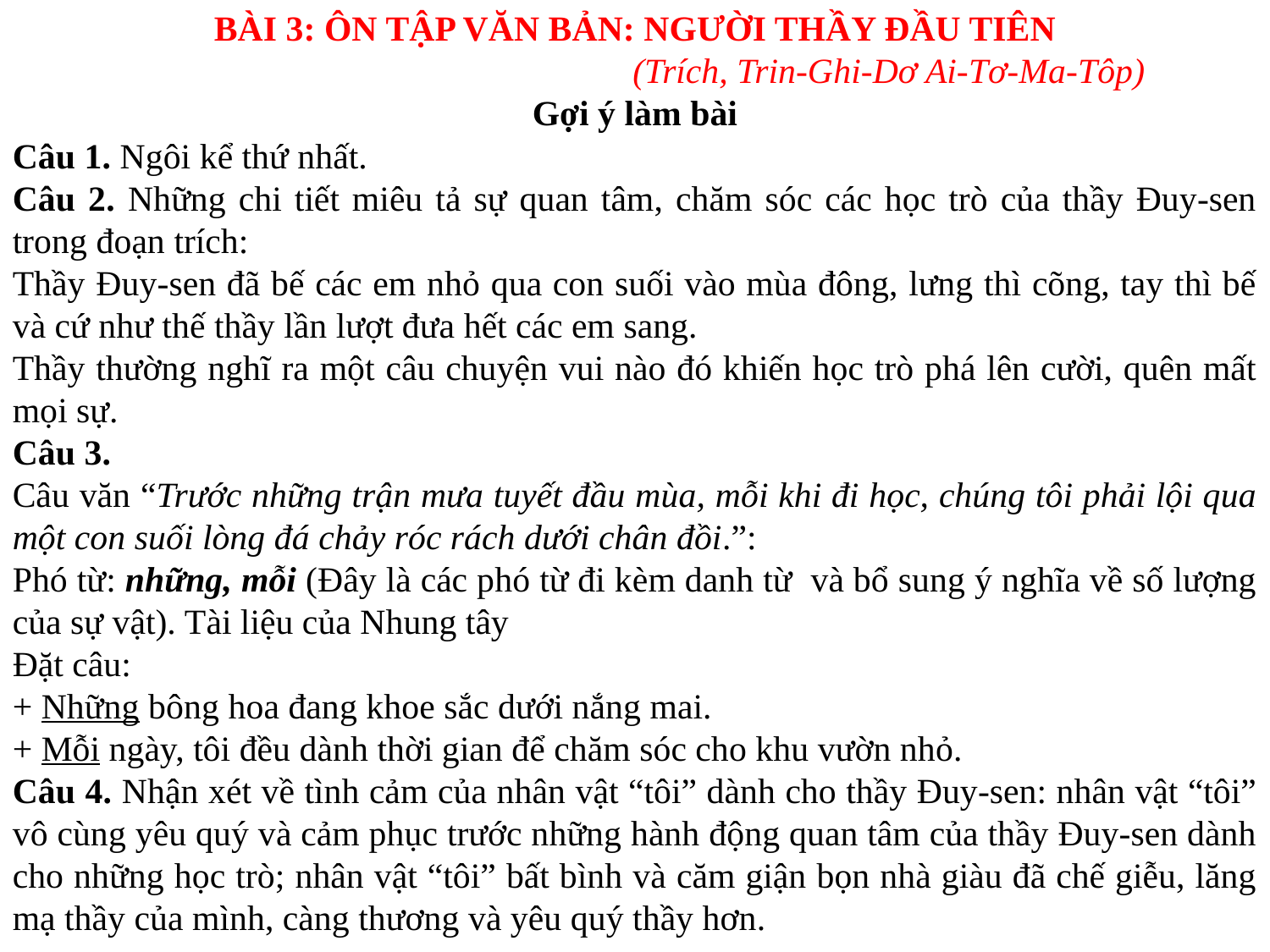

BÀI 3: ÔN TẬP VĂN BẢN: NGƯỜI THẦY ĐẦU TIÊN
				(Trích, Trin-Ghi-Dơ Ai-Tơ-Ma-Tôp)

Gợi ý làm bài
Câu 1. Ngôi kể thứ nhất.
Câu 2. Những chi tiết miêu tả sự quan tâm, chăm sóc các học trò của thầy Đuy-sen trong đoạn trích:
Thầy Đuy-sen đã bế các em nhỏ qua con suối vào mùa đông, lưng thì cõng, tay thì bế và cứ như thế thầy lần lượt đưa hết các em sang.
Thầy thường nghĩ ra một câu chuyện vui nào đó khiến học trò phá lên cười, quên mất mọi sự.
Câu 3.
Câu văn “Trước những trận mưa tuyết đầu mùa, mỗi khi đi học, chúng tôi phải lội qua một con suối lòng đá chảy róc rách dưới chân đồi.”:
Phó từ: những, mỗi (Đây là các phó từ đi kèm danh từ  và bổ sung ý nghĩa về số lượng của sự vật). Tài liệu của Nhung tây
Đặt câu:
+ Những bông hoa đang khoe sắc dưới nắng mai.
+ Mỗi ngày, tôi đều dành thời gian để chăm sóc cho khu vườn nhỏ.
Câu 4. Nhận xét về tình cảm của nhân vật “tôi” dành cho thầy Đuy-sen: nhân vật “tôi” vô cùng yêu quý và cảm phục trước những hành động quan tâm của thầy Đuy-sen dành cho những học trò; nhân vật “tôi” bất bình và căm giận bọn nhà giàu đã chế giễu, lăng mạ thầy của mình, càng thương và yêu quý thầy hơn.